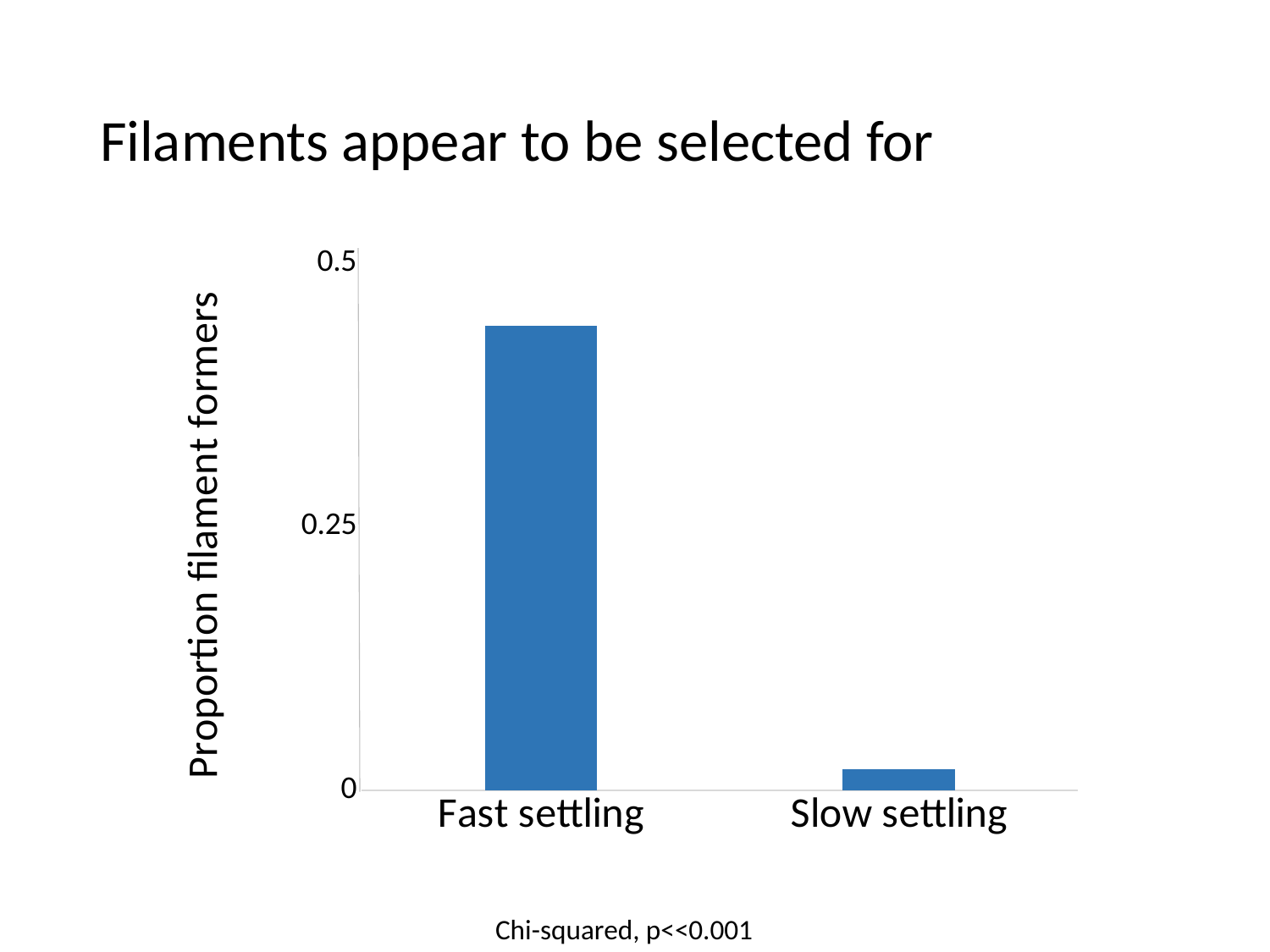

# Filaments appear to be selected for

### Chart

| Category |  |
|---|---|
| Fast settling | 0.44 |
| Slow settling | 0.02 |
Chi-squared, p<<0.001